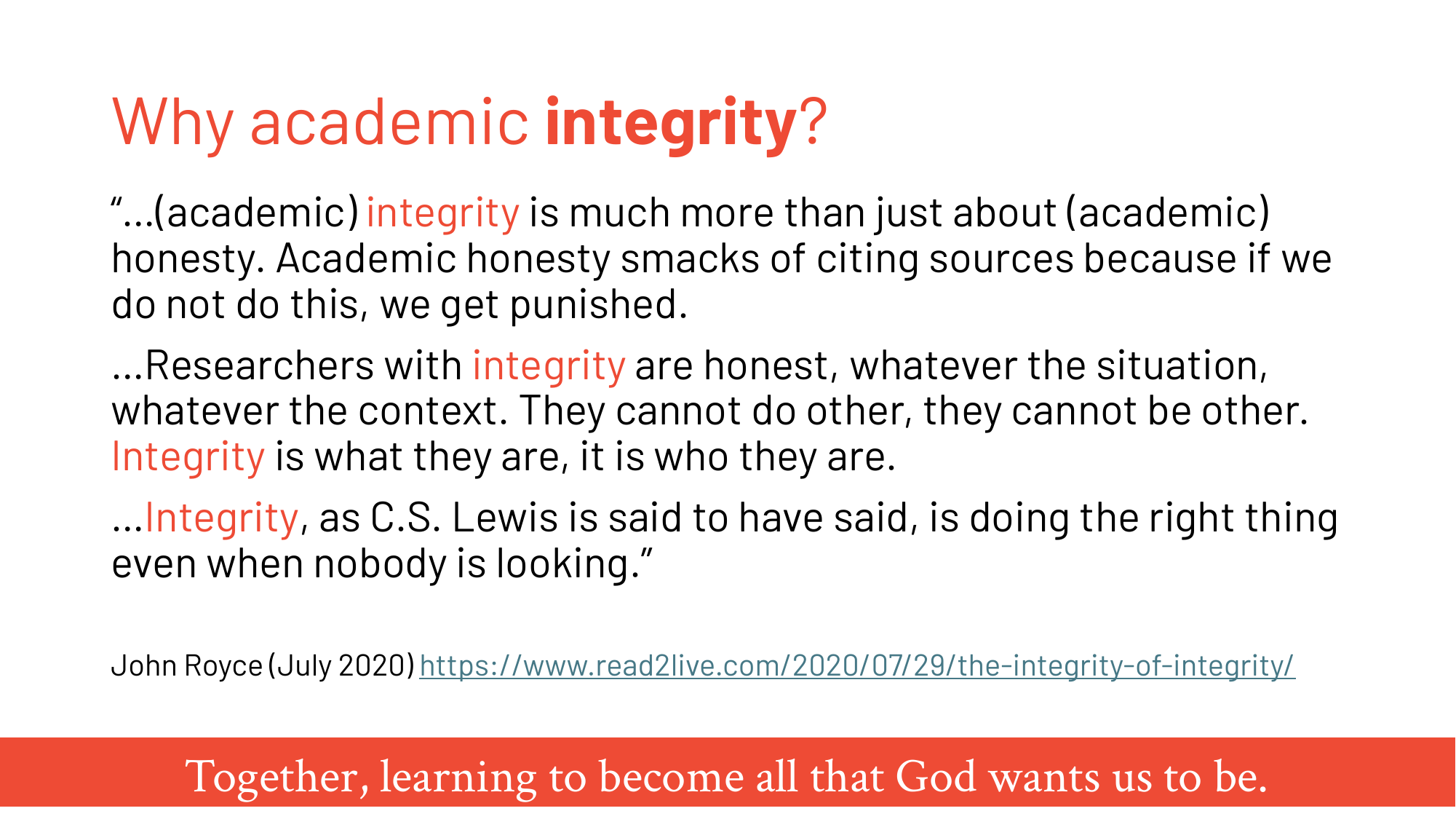

# Why academic integrity?
“…(academic) integrity is much more than just about (academic) honesty. Academic honesty smacks of citing sources because if we do not do this, we get punished.
…Researchers with integrity are honest, whatever the situation, whatever the context. They cannot do other, they cannot be other. Integrity is what they are, it is who they are.
…Integrity, as C.S. Lewis is said to have said, is doing the right thing even when nobody is looking.”

John Royce (July 2020) https://www.read2live.com/2020/07/29/the-integrity-of-integrity/
Together, learning to become all that God wants us to be.